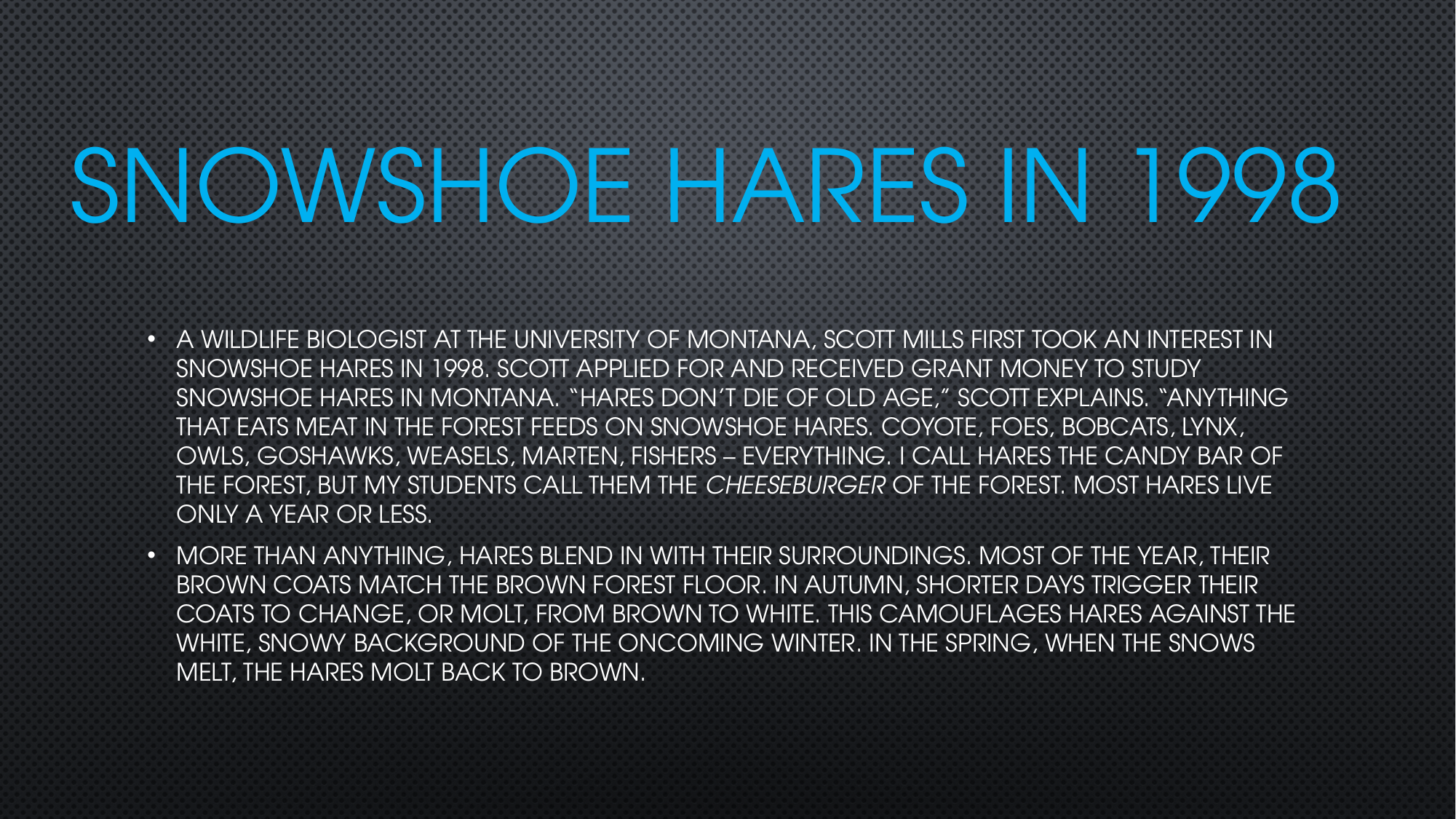

# Snowshoe hares in 1998
A wildlife biologist at the University of Montana, Scott Mills first took an interest in snowshoe hares in 1998. Scott applied for and received grant money to study snowshoe hares in Montana. “Hares don’t die of old age,” Scott explains. “Anything that eats meat in the forest feeds on snowshoe hares. Coyote, foes, bobcats, lynx, owls, goshawks, weasels, marten, fishers – everything. I call hares the candy bar of the forest, but my students call them the cheeseburger of the forest. Most hares live only a year or less.
More than anything, hares blend in with their surroundings. Most of the year, their brown coats match the brown forest floor. In autumn, shorter days trigger their coats to change, or molt, from brown to white. This camouflages hares against the white, snowy background of the oncoming winter. In the spring, when the snows melt, the hares molt back to brown.